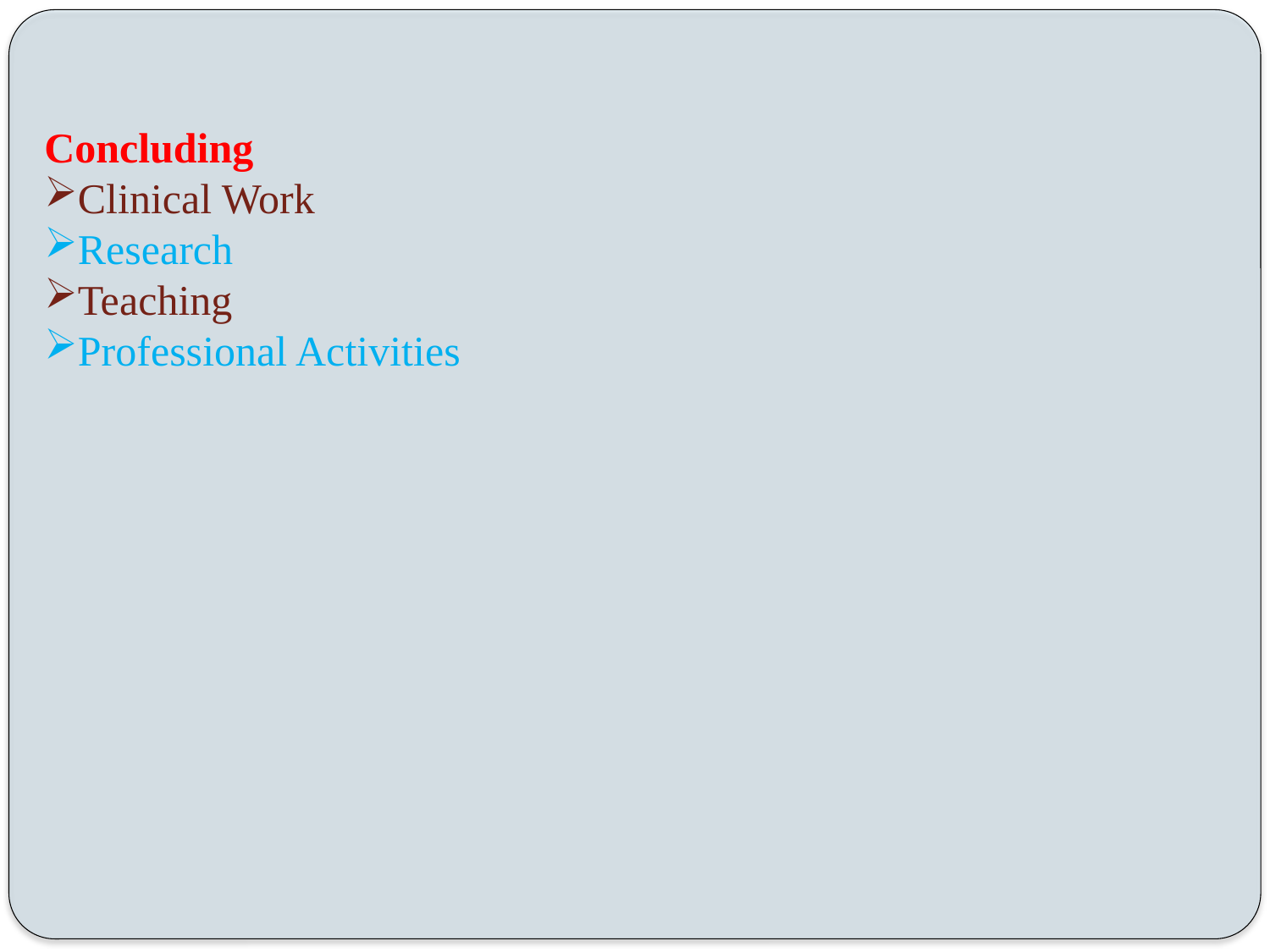

Concluding
Clinical Work
Research
Teaching
Professional Activities